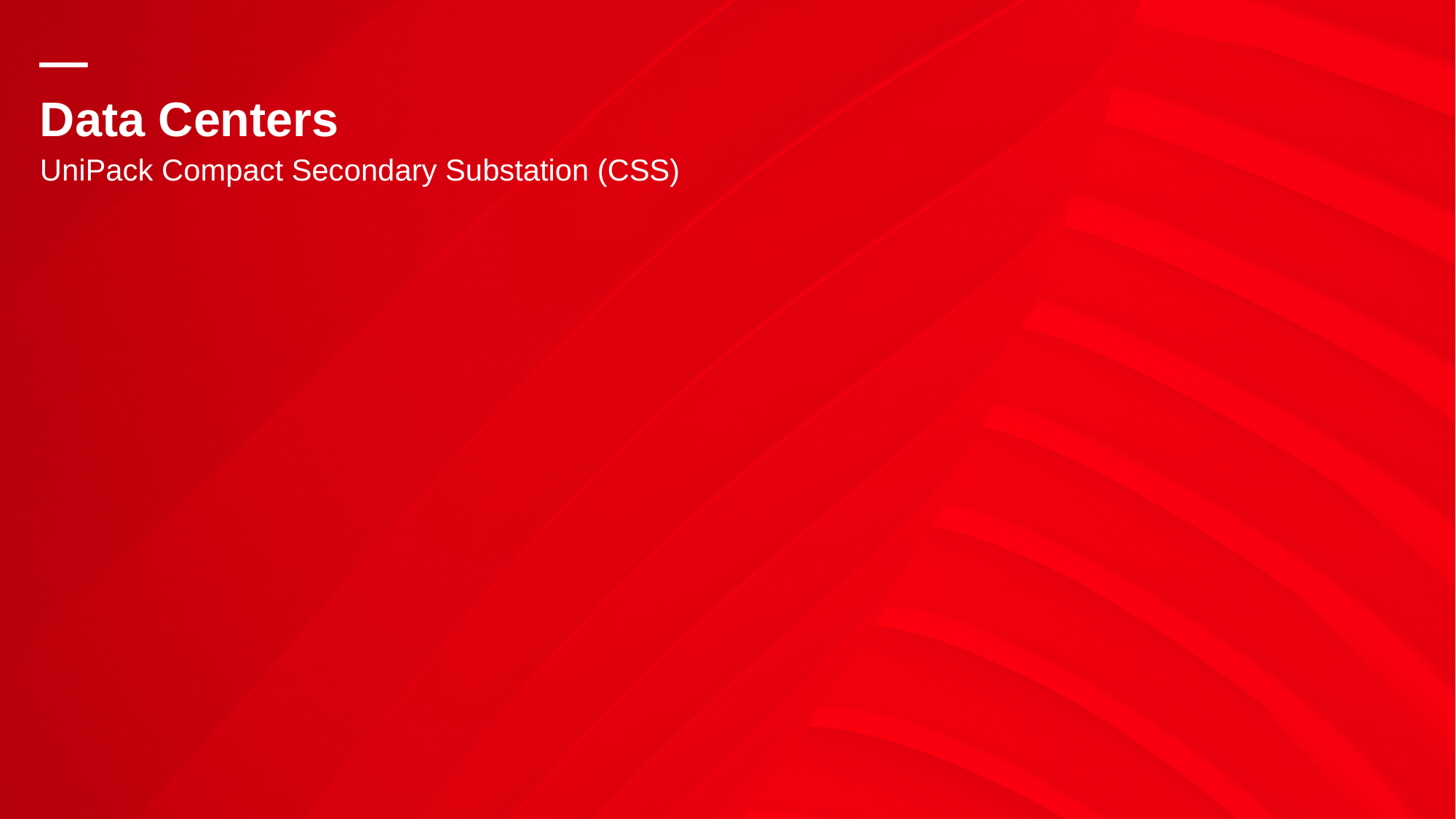

# Data Centers
UniPack Compact Secondary Substation (CSS)